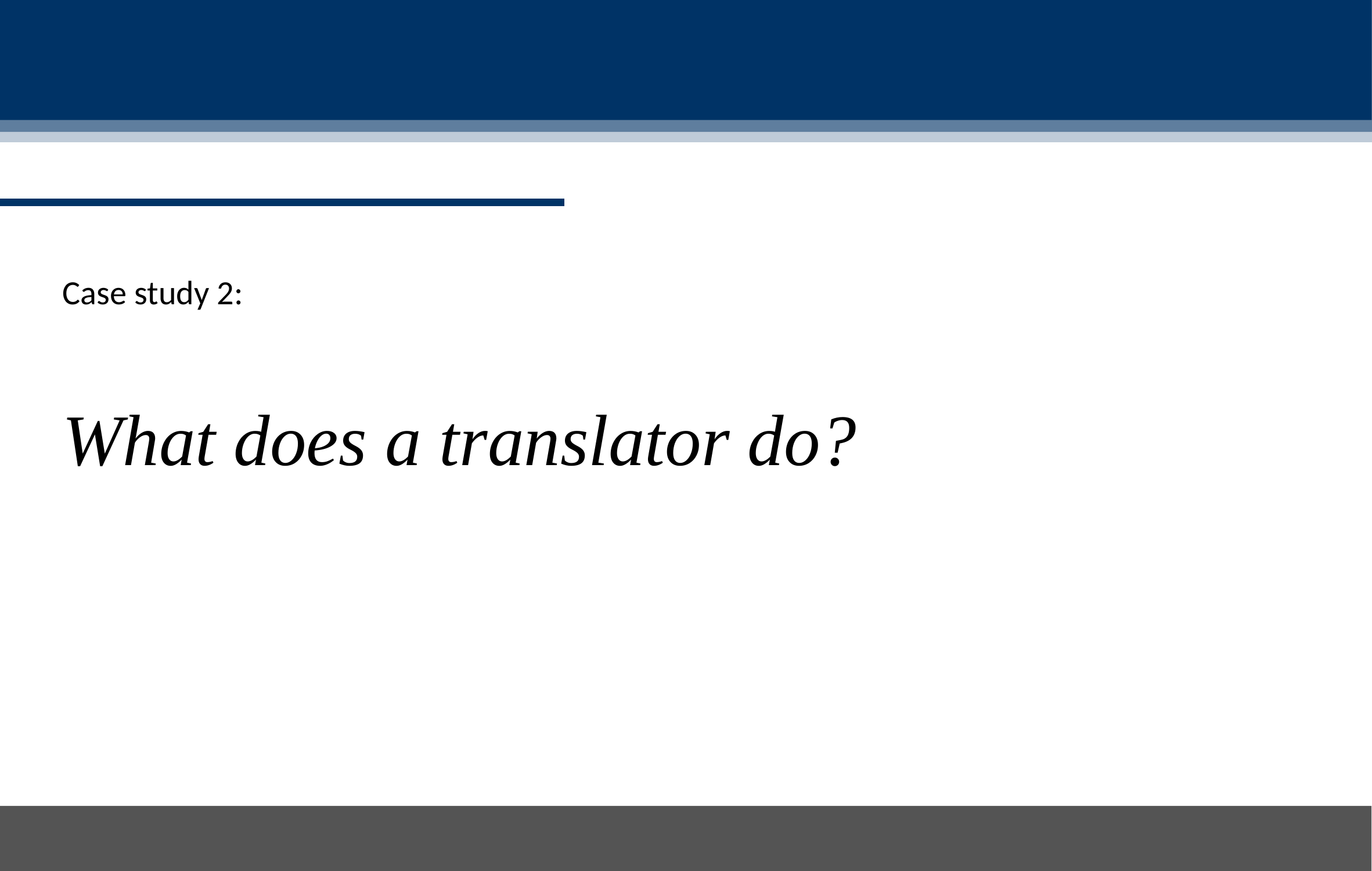

Case study 2:

What does a translator do?